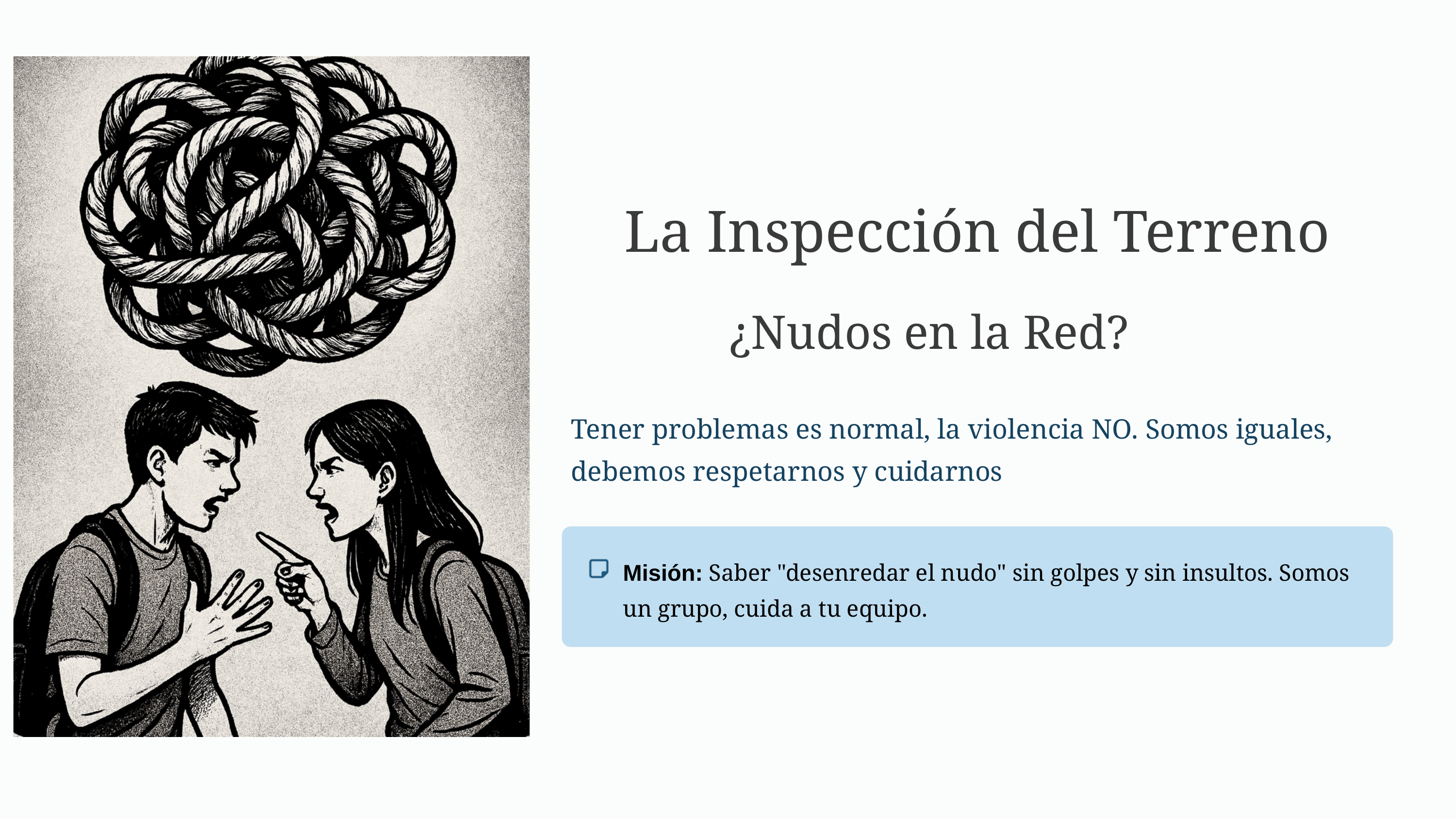

La Inspección del Terreno
¿Nudos en la Red?
Tener problemas es normal, la violencia NO. Somos iguales, debemos respetarnos y cuidarnos

Misión: Saber "desenredar el nudo" sin golpes y sin insultos. Somos un grupo, cuida a tu equipo.